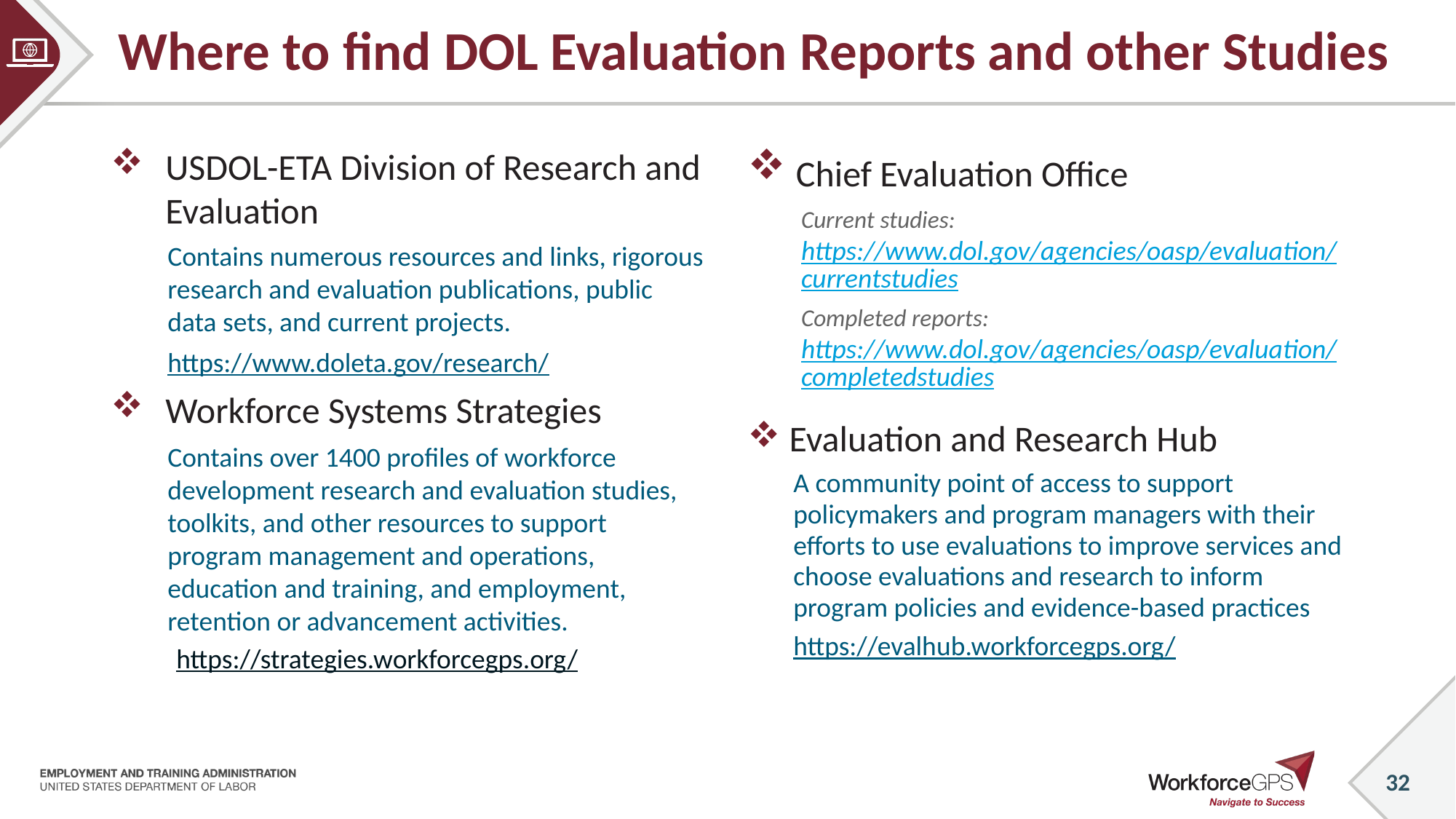

# Where to find DOL Evaluation Reports and other Studies
USDOL-ETA Division of Research and Evaluation
Contains numerous resources and links, rigorous research and evaluation publications, public data sets, and current projects.
https://www.doleta.gov/research/
Workforce Systems Strategies
Contains over 1400 profiles of workforce development research and evaluation studies, toolkits, and other resources to support program management and operations, education and training, and employment, retention or advancement activities.
https://strategies.workforcegps.org/
 Chief Evaluation Office
Current studies: https://www.dol.gov/agencies/oasp/evaluation/currentstudies
Completed reports: https://www.dol.gov/agencies/oasp/evaluation/completedstudies
 Evaluation and Research Hub
A community point of access to support policymakers and program managers with their efforts to use evaluations to improve services and choose evaluations and research to inform program policies and evidence-based practices
https://evalhub.workforcegps.org/
32